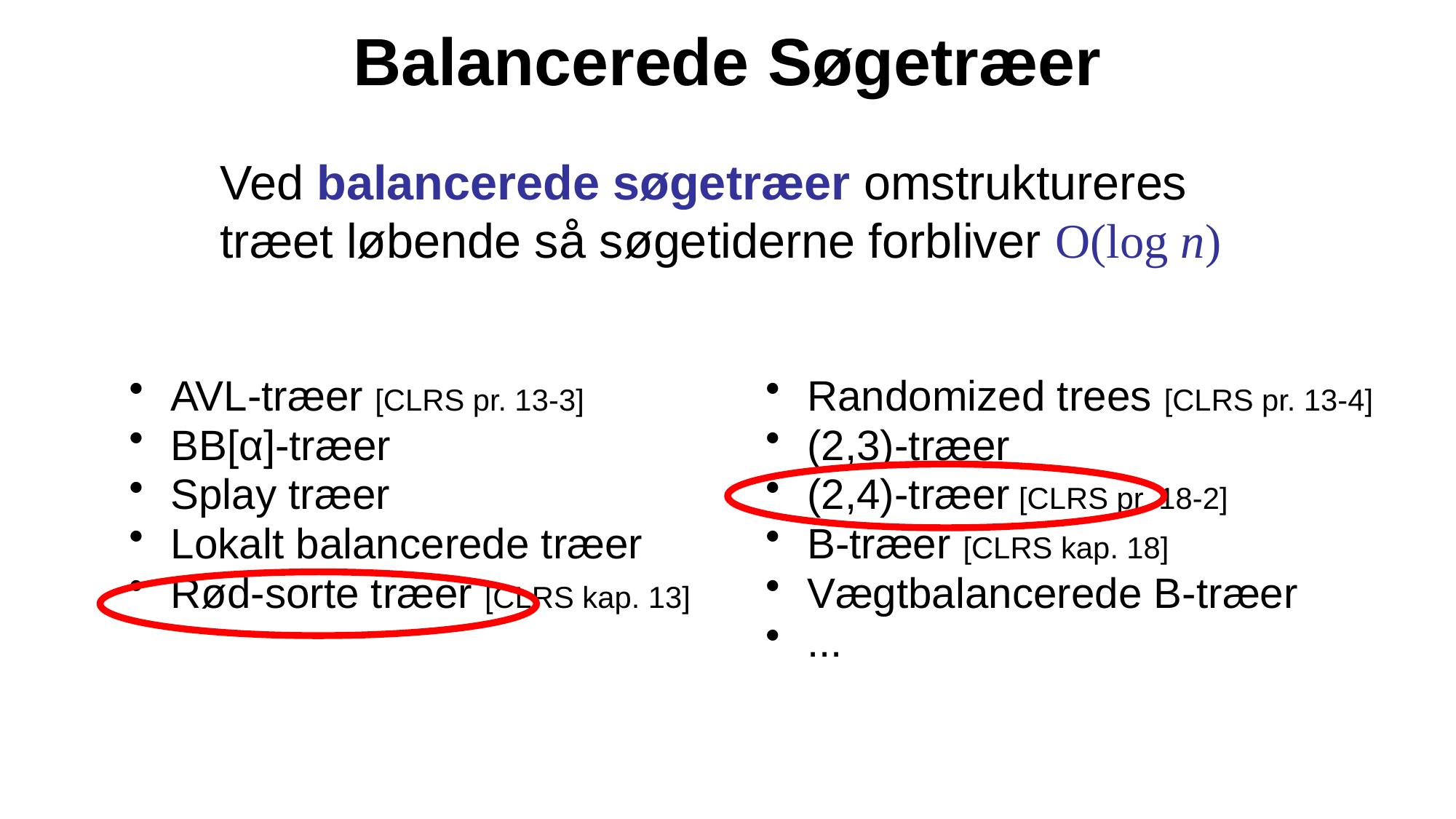

# Balancerede Søgetræer
Ved balancerede søgetræer omstruktureres træet løbende så søgetiderne forbliver O(log n)

AVL-træer [CLRS pr. 13-3]
BB[α]-træer
Splay træer
Lokalt balancerede træer
Rød-sorte træer [CLRS kap. 13]
Randomized trees [CLRS pr. 13-4]
(2,3)-træer
(2,4)-træer [CLRS pr. 18-2]
B-træer [CLRS kap. 18]
Vægtbalancerede B-træer
...